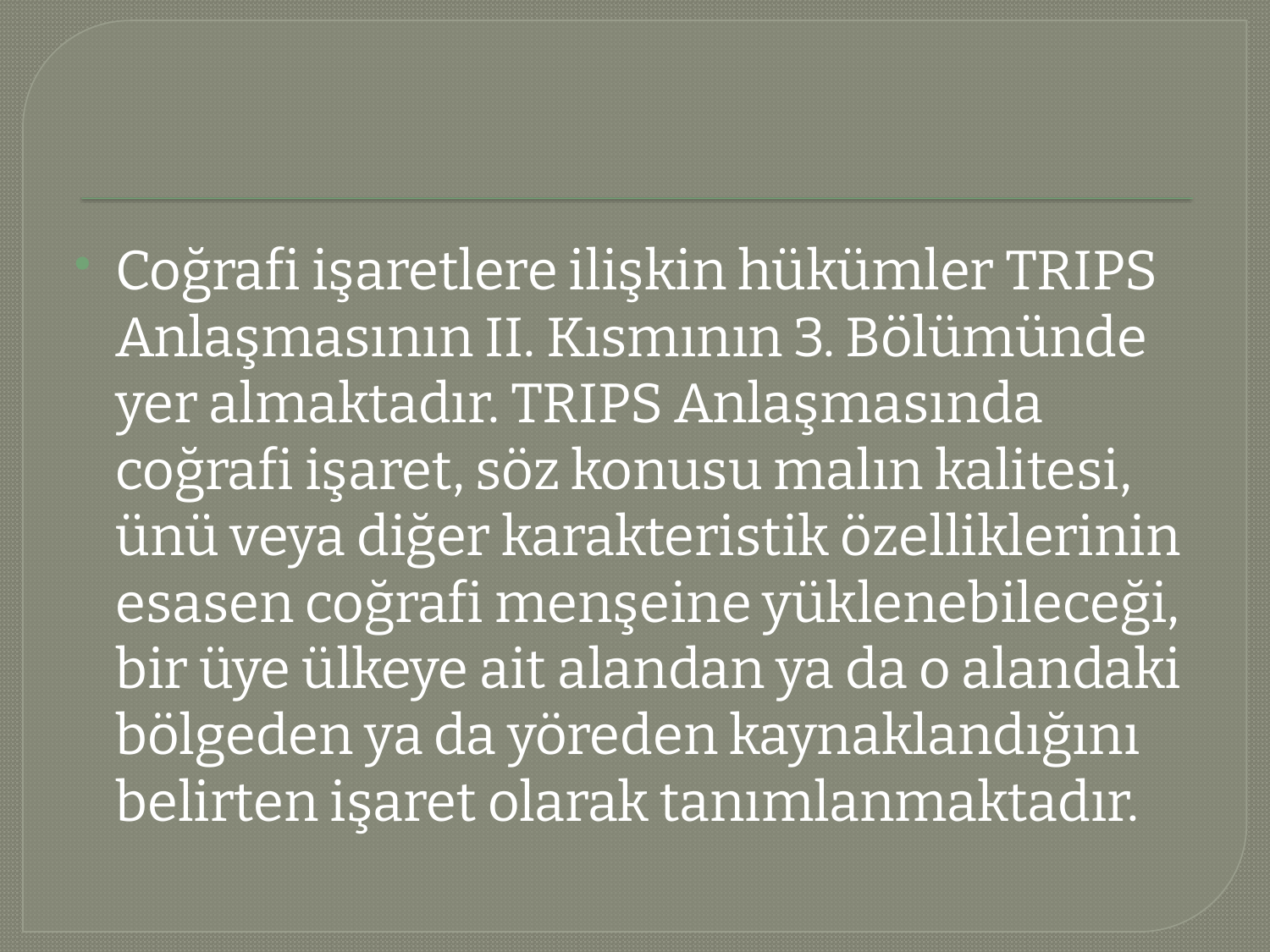

#
Coğrafi işaretlere ilişkin hükümler TRIPS Anlaşmasının II. Kısmının 3. Bölümünde yer almaktadır. TRIPS Anlaşmasında coğrafi işaret, söz konusu malın kalitesi, ünü veya diğer karakteristik özelliklerinin esasen coğrafi menşeine yüklenebileceği, bir üye ülkeye ait alandan ya da o alandaki bölgeden ya da yöreden kaynaklandığını belirten işaret olarak tanımlanmaktadır.